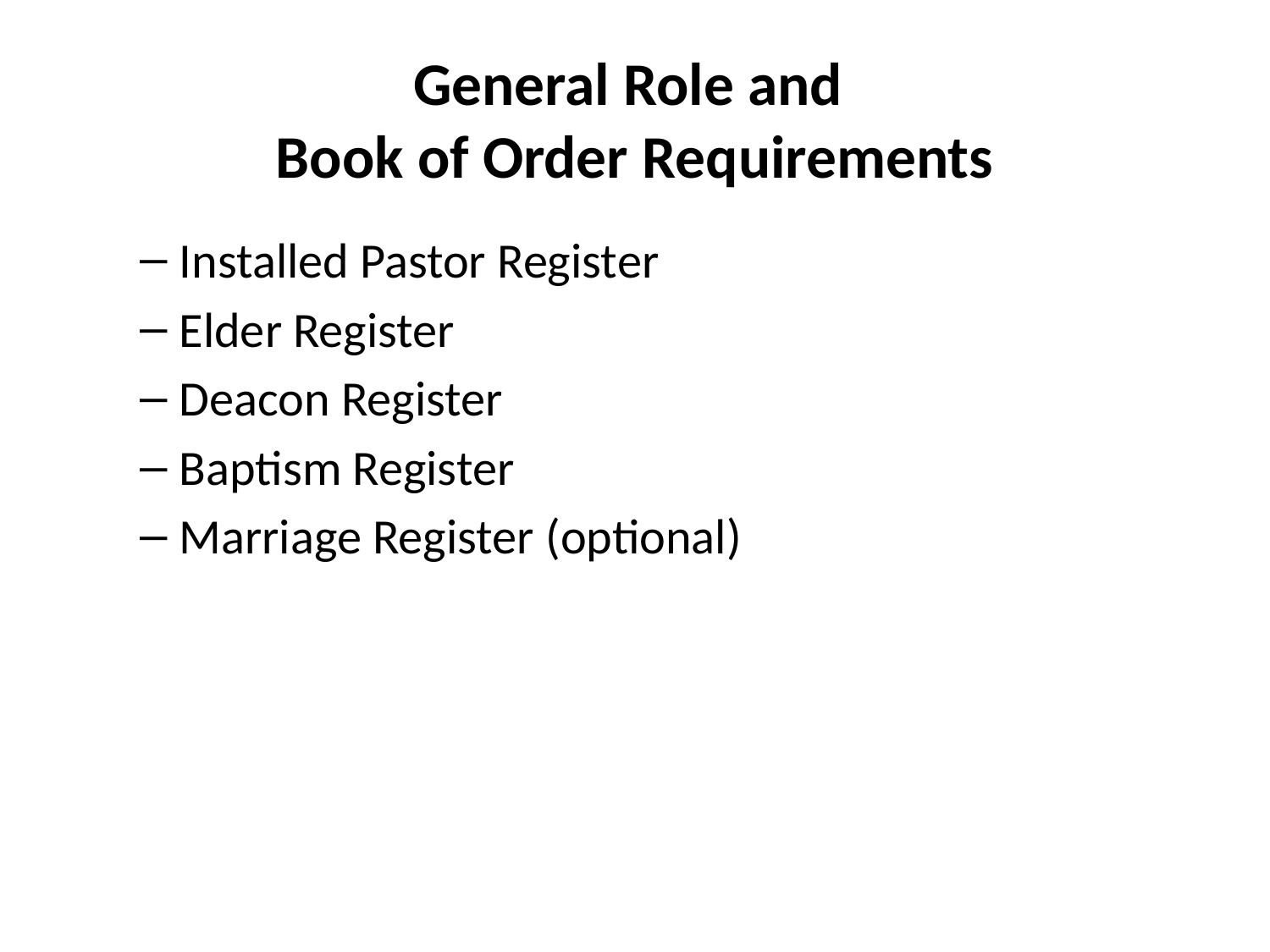

# General Role and Book of Order Requirements
Installed Pastor Register
Elder Register
Deacon Register
Baptism Register
Marriage Register (optional)